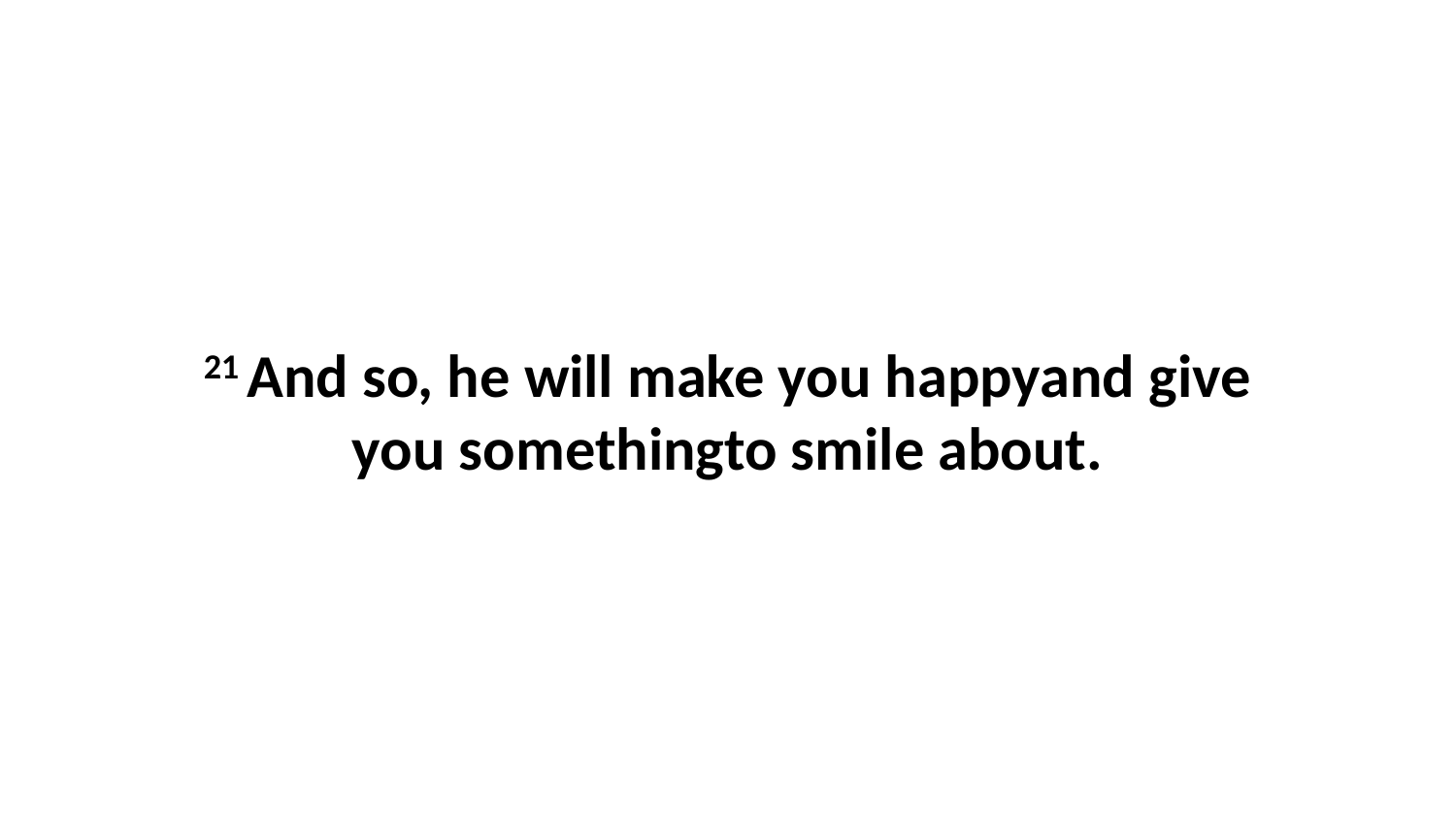

21 And so, he will make you happyand give you somethingto smile about.